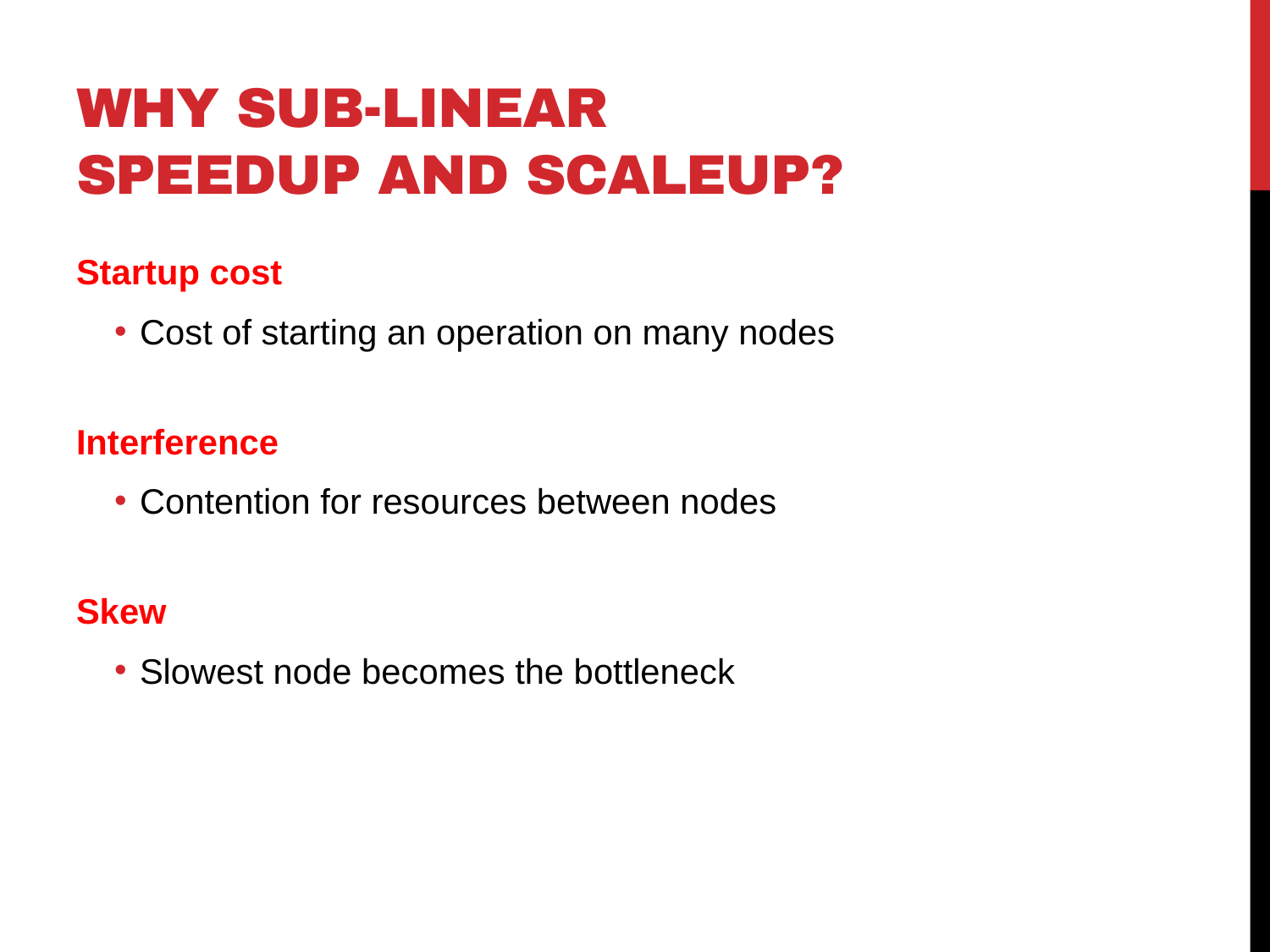

# Why Sub-linear Speedup and Scaleup?
Startup cost
Cost of starting an operation on many nodes

Interference
Contention for resources between nodes

Skew
Slowest node becomes the bottleneck